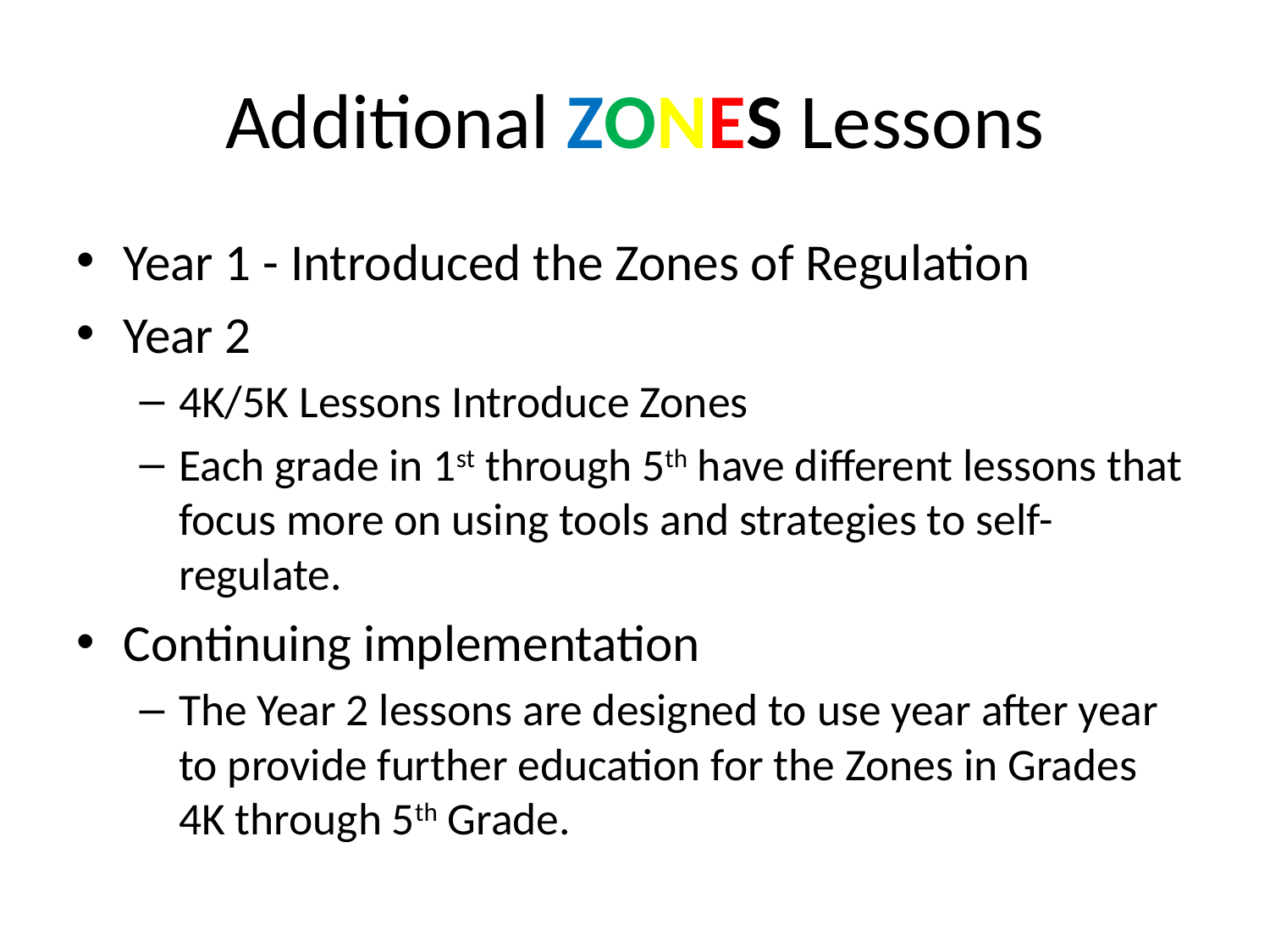

# Additional ZONES Lessons
Year 1 - Introduced the Zones of Regulation
Year 2
4K/5K Lessons Introduce Zones
Each grade in 1st through 5th have different lessons that focus more on using tools and strategies to self-regulate.
Continuing implementation
The Year 2 lessons are designed to use year after year to provide further education for the Zones in Grades 4K through 5th Grade.